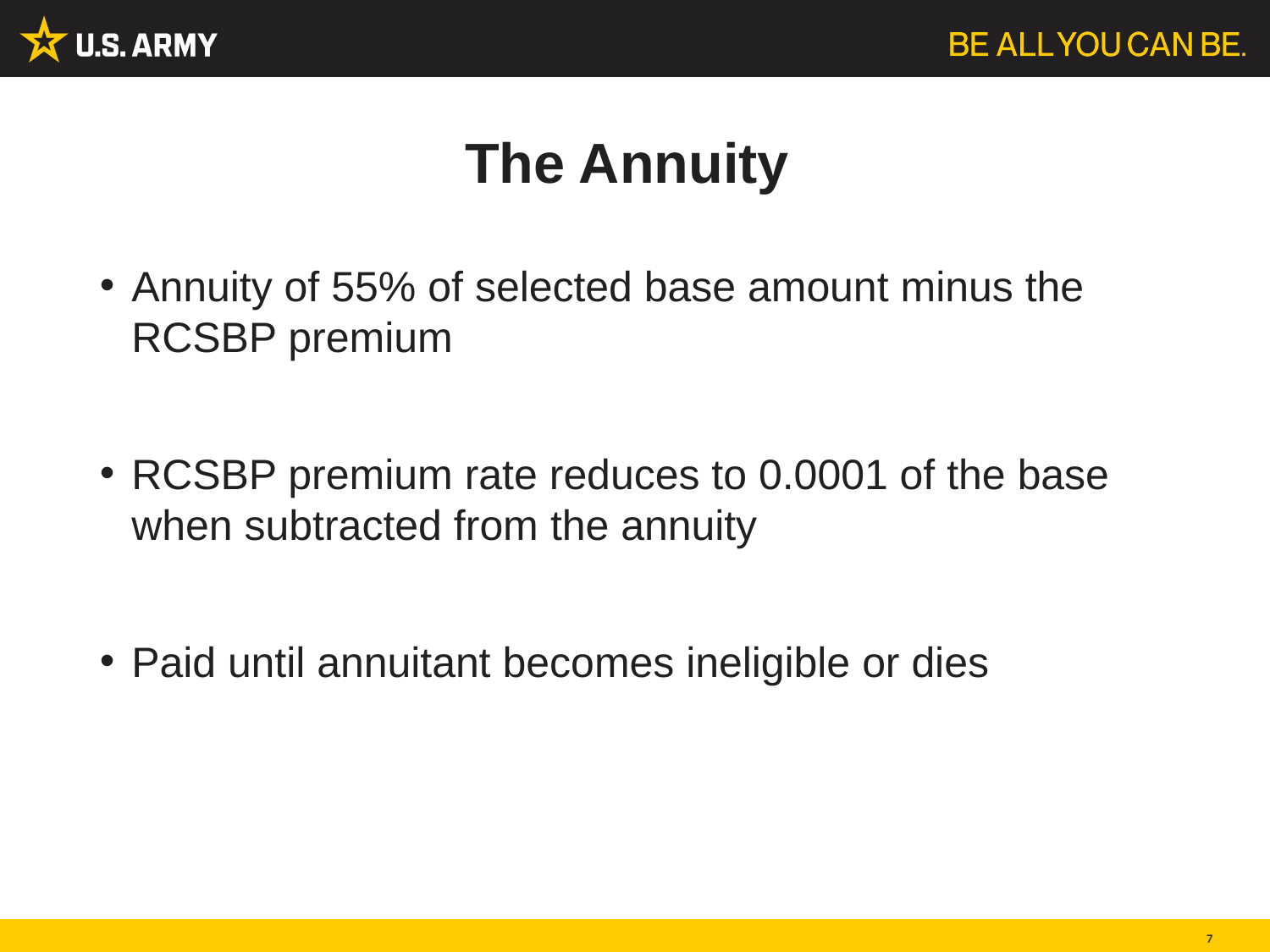

# The Annuity
Annuity of 55% of selected base amount minus the RCSBP premium

RCSBP premium rate reduces to 0.0001 of the base when subtracted from the annuity

Paid until annuitant becomes ineligible or dies